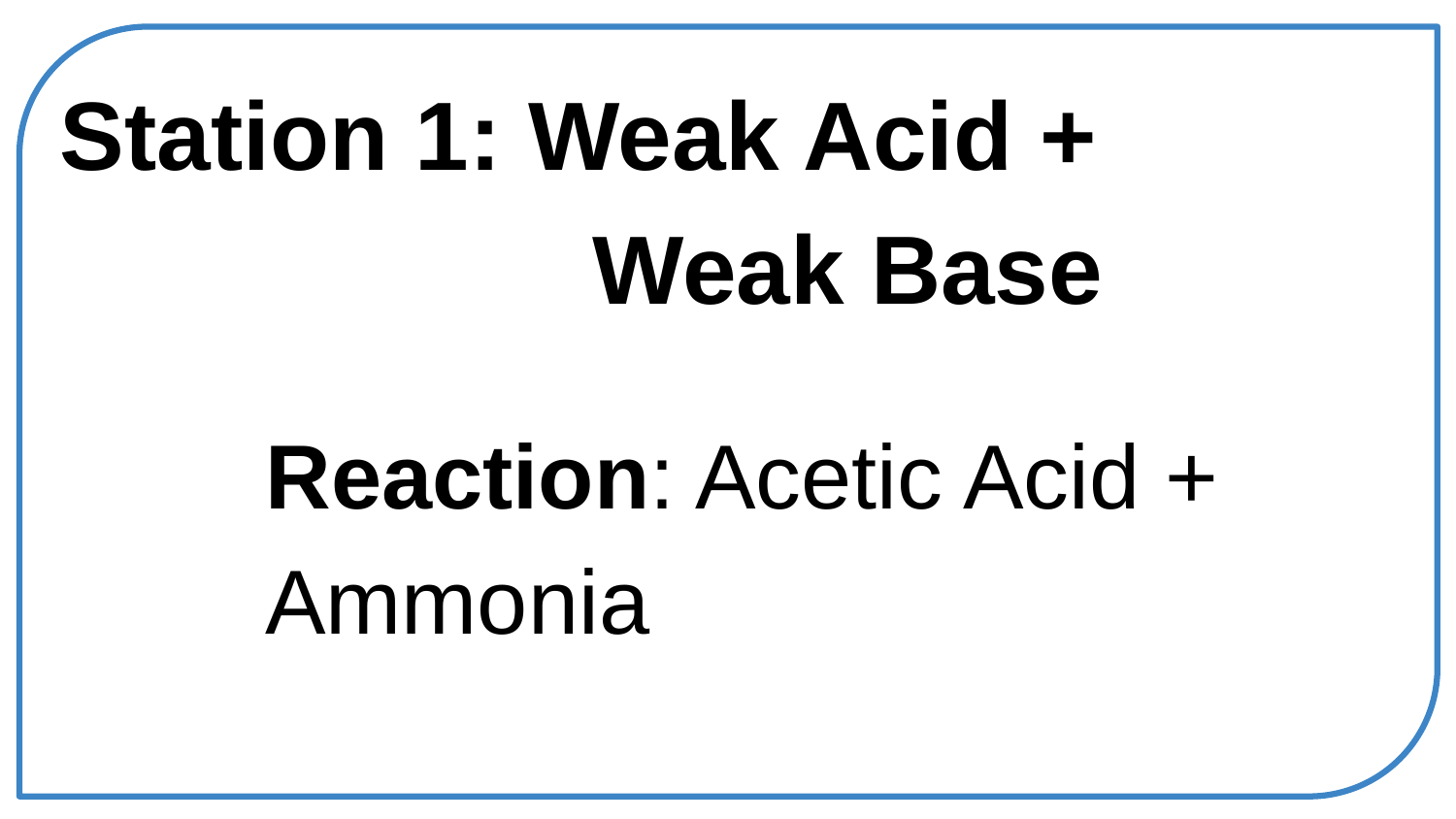

Station 1: Weak Acid +                     Weak Base
Reaction: Acetic Acid + Ammonia